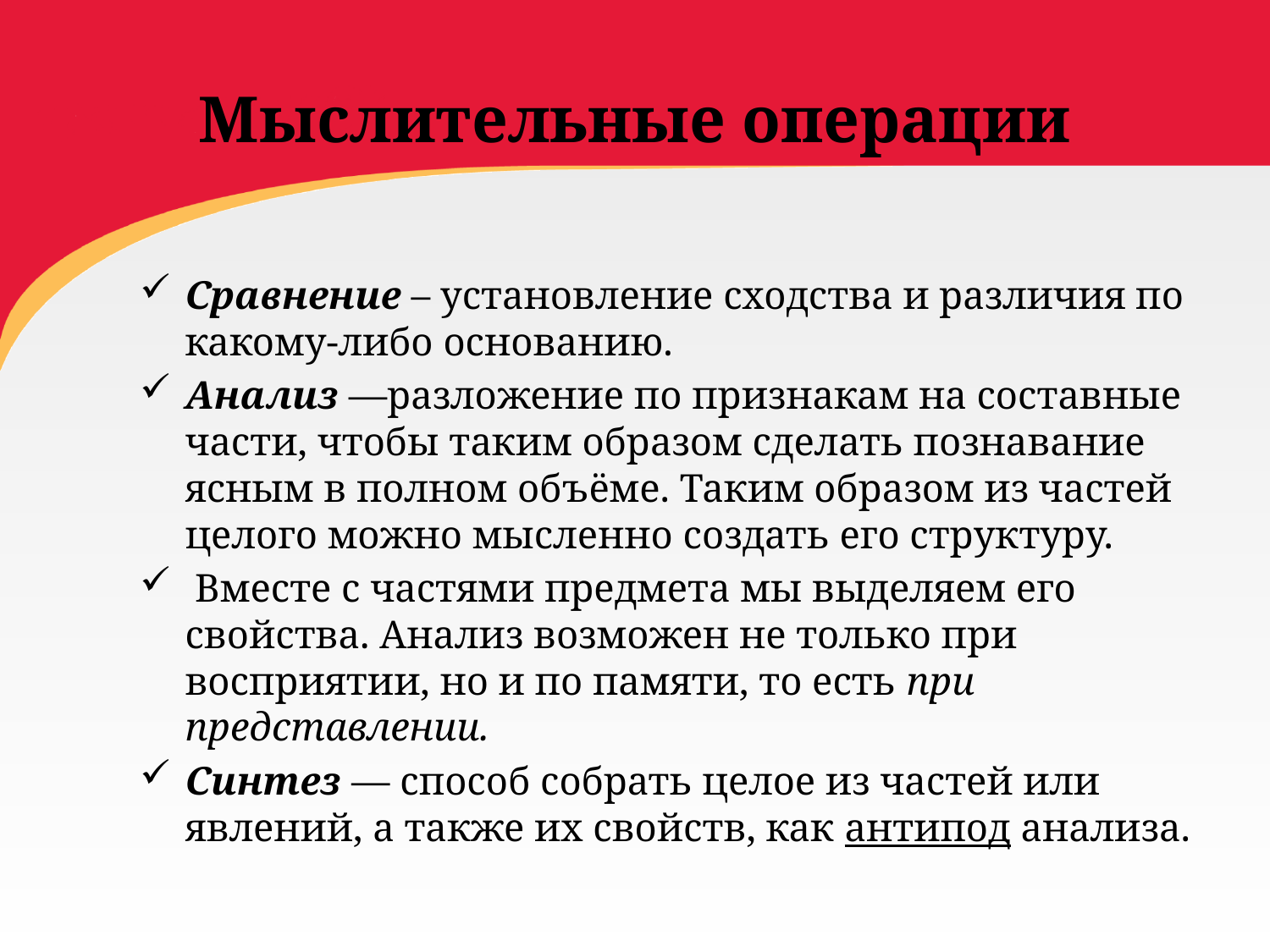

# Мыслительные операции
Сравнение – установление сходства и различия по какому-либо основанию.
Анализ —разложение по признакам на составные части, чтобы таким образом сделать познавание ясным в полном объёме. Таким образом из частей целого можно мысленно создать его структуру.
 Вместе с частями предмета мы выделяем его свойства. Анализ возможен не только при восприятии, но и по памяти, то есть при представлении.
Синтез — способ собрать целое из частей или явлений, а также их свойств, как антипод анализа.